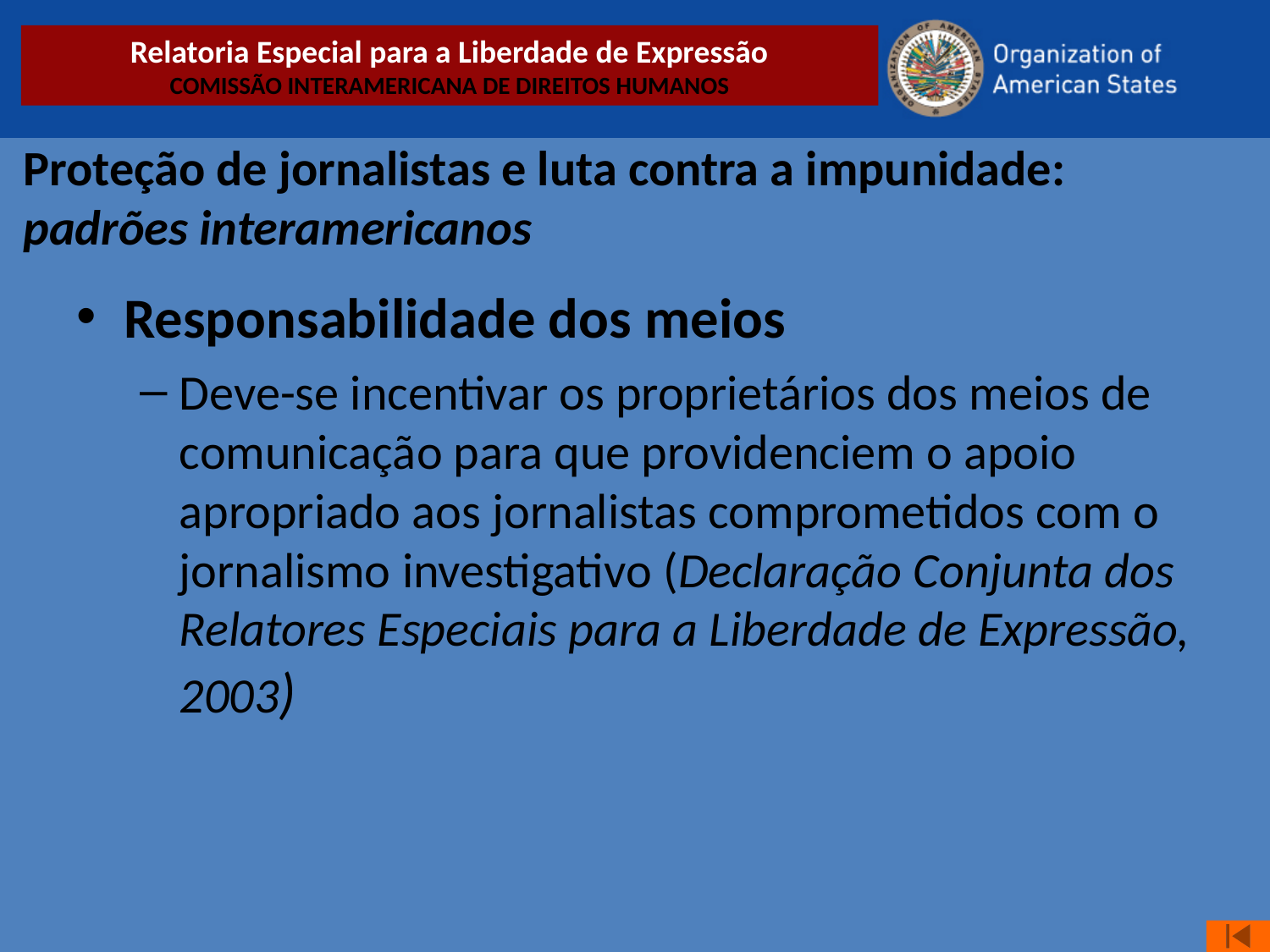

Relatoria Especial para a Liberdade de Expressão
COMISSÃO INTERAMERICANA DE DIREITOS HUMANOS
# Proteção de jornalistas e luta contra a impunidade: padrões interamericanos
Responsabilidade dos meios
Deve-se incentivar os proprietários dos meios de comunicação para que providenciem o apoio apropriado aos jornalistas comprometidos com o jornalismo investigativo (Declaração Conjunta dos Relatores Especiais para a Liberdade de Expressão, 2003)